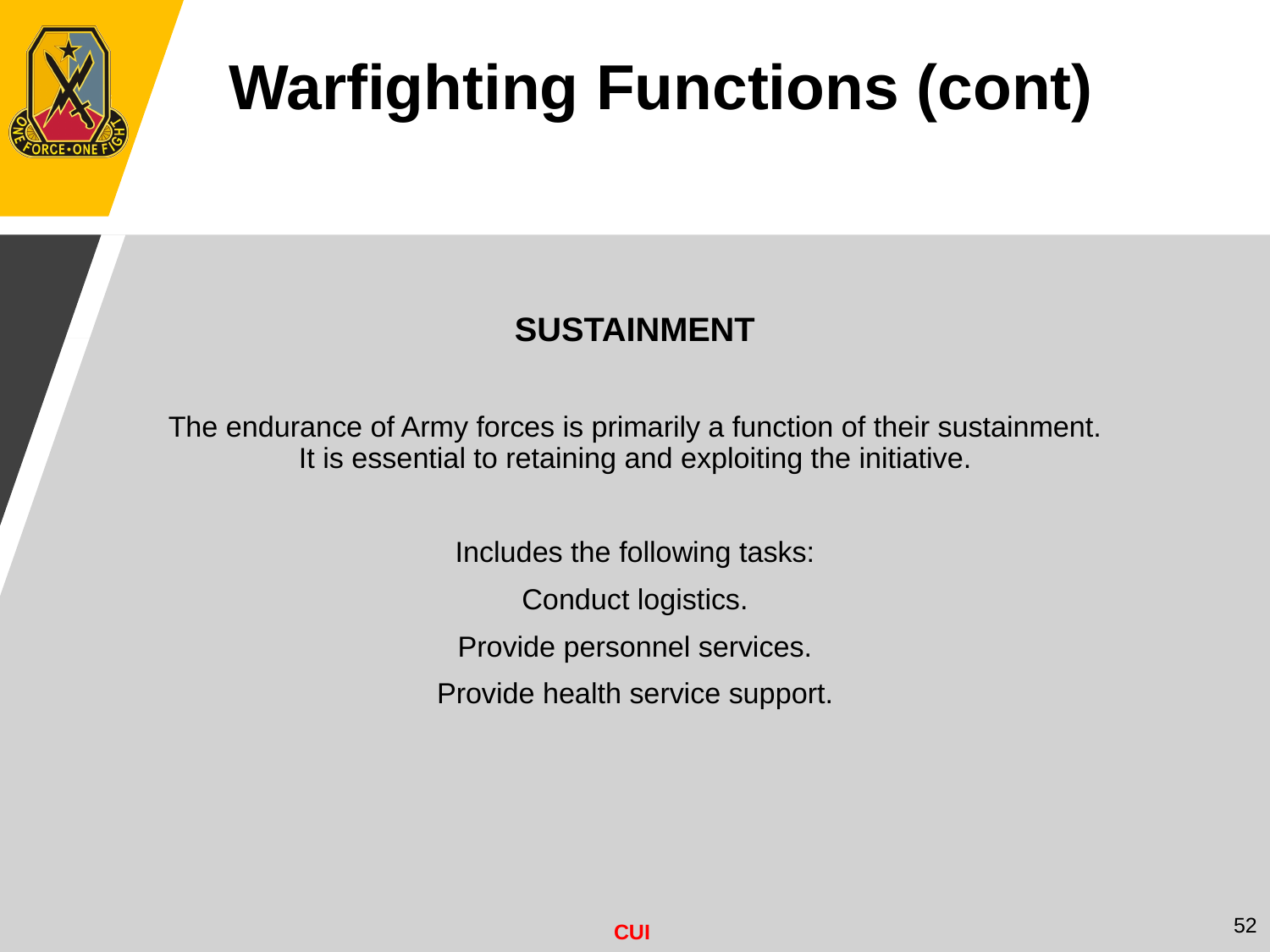

Warfighting Functions (cont)
SUSTAINMENT

The endurance of Army forces is primarily a function of their sustainment. It is essential to retaining and exploiting the initiative.

Includes the following tasks:
Conduct logistics.
Provide personnel services.
Provide health service support.
52